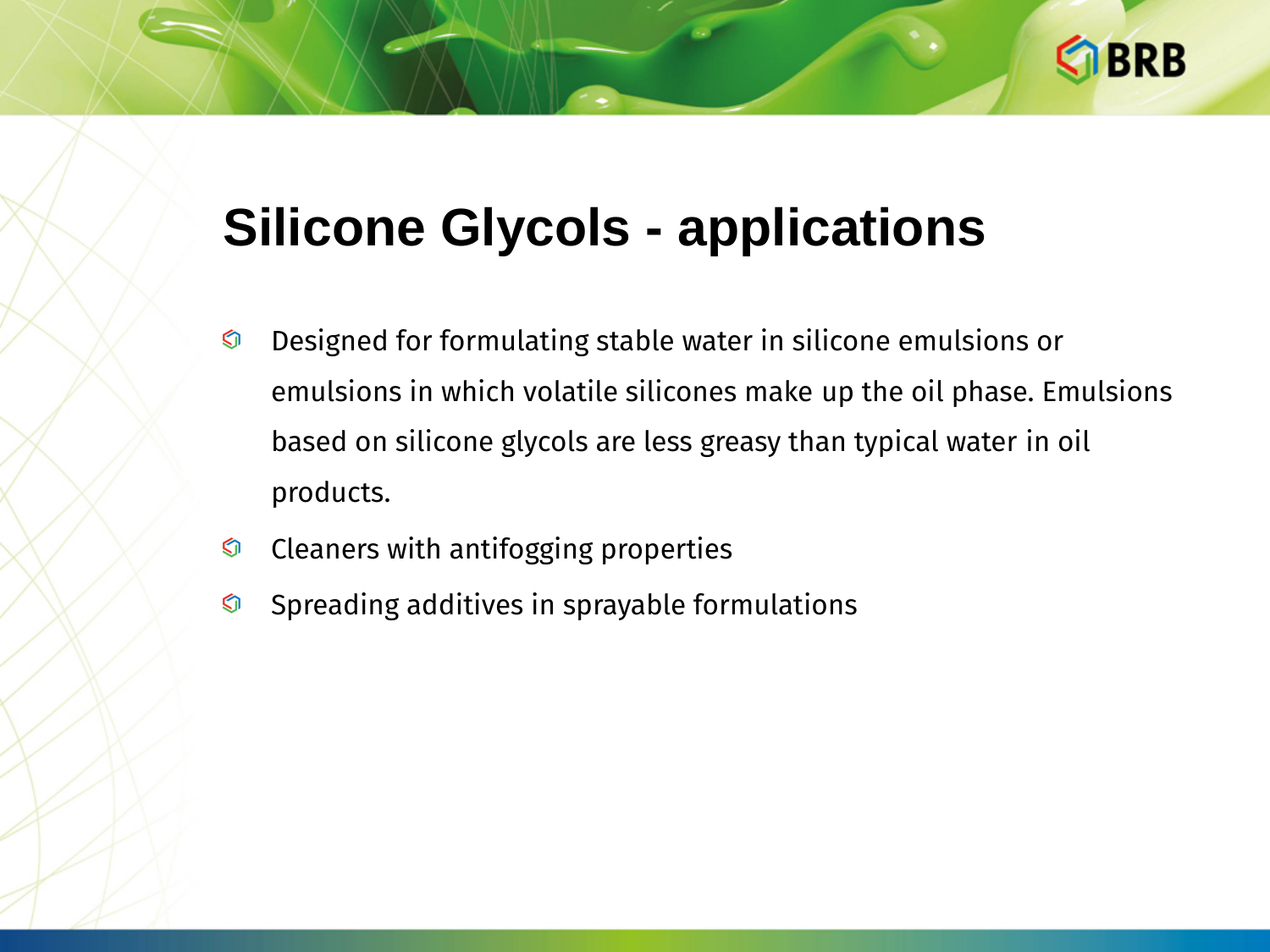

# Silicone Glycols - applications
Designed for formulating stable water in silicone emulsions or emulsions in which volatile silicones make up the oil phase. Emulsions based on silicone glycols are less greasy than typical water in oil products.
Cleaners with antifogging properties
Spreading additives in sprayable formulations